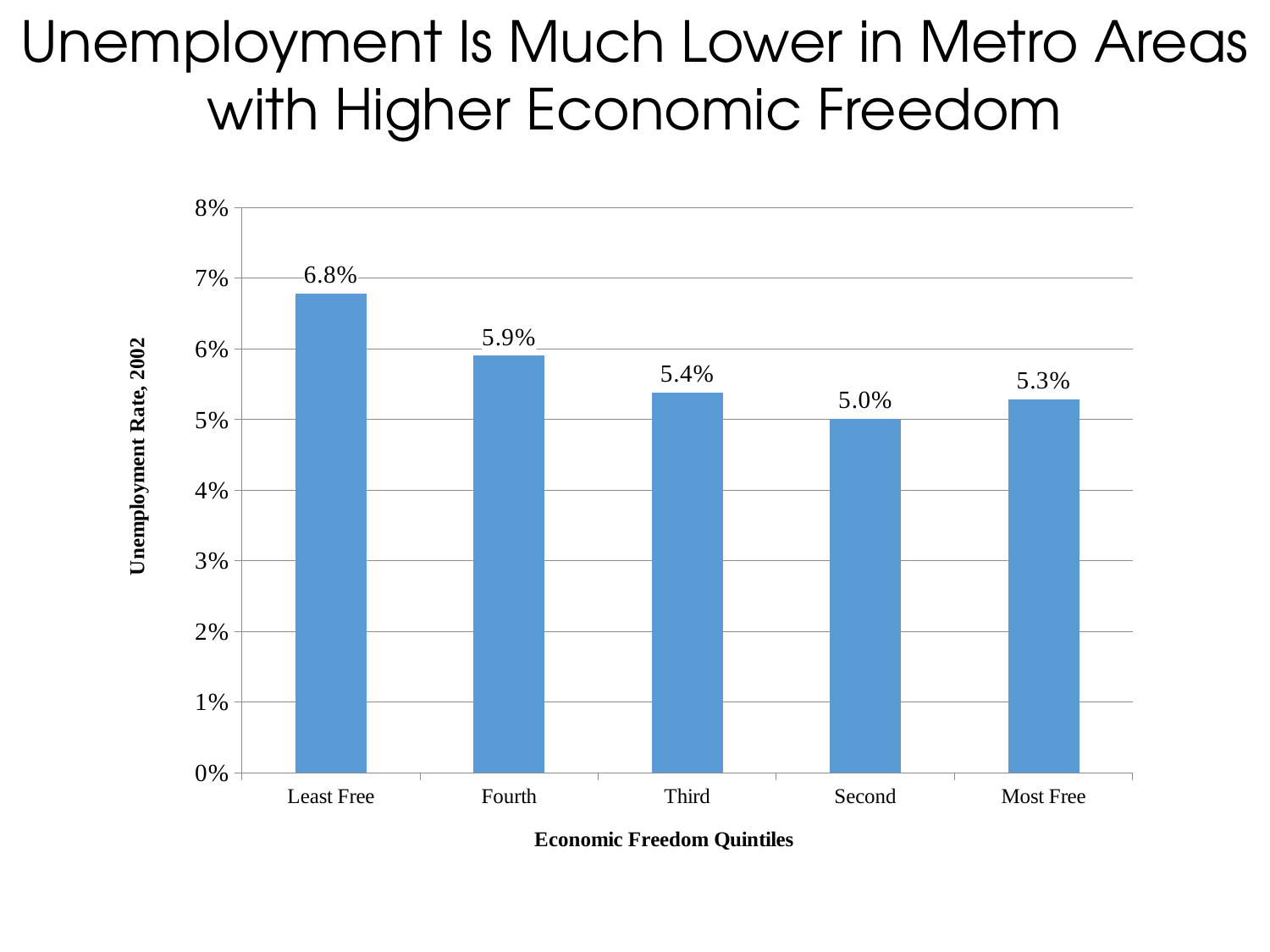

Unemployment Is Much Lower in Metro Areas with Higher Economic Freedom

### Chart

| Category |  |
|---|---|
| Least Free | 0.06783904093747833 |
| Fourth | 0.05903316445122057 |
| Third | 0.053854339076813404 |
| Second | 0.050087248768000546 |
| Most Free | 0.05285092591358851 |